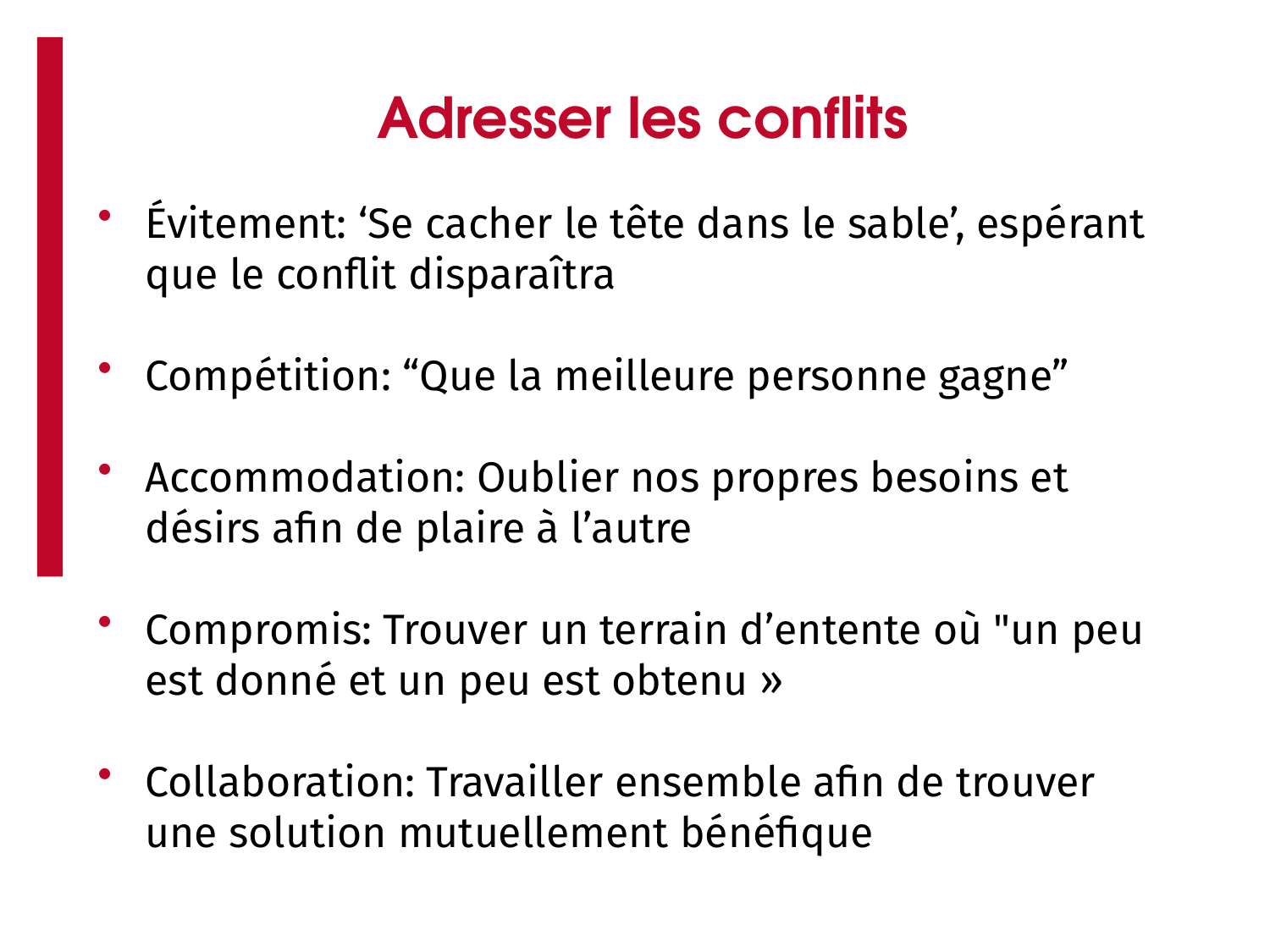

Adresser les conflits

Évitement: ‘Se cacher le tête dans le sable’, espérant que le conflit disparaîtra

Compétition: “Que la meilleure personne gagne”

Accommodation: Oublier nos propres besoins et désirs afin de plaire à l’autre

Compromis: Trouver un terrain d’entente où "un peu est donné et un peu est obtenu »

Collaboration: Travailler ensemble afin de trouver une solution mutuellement bénéfique